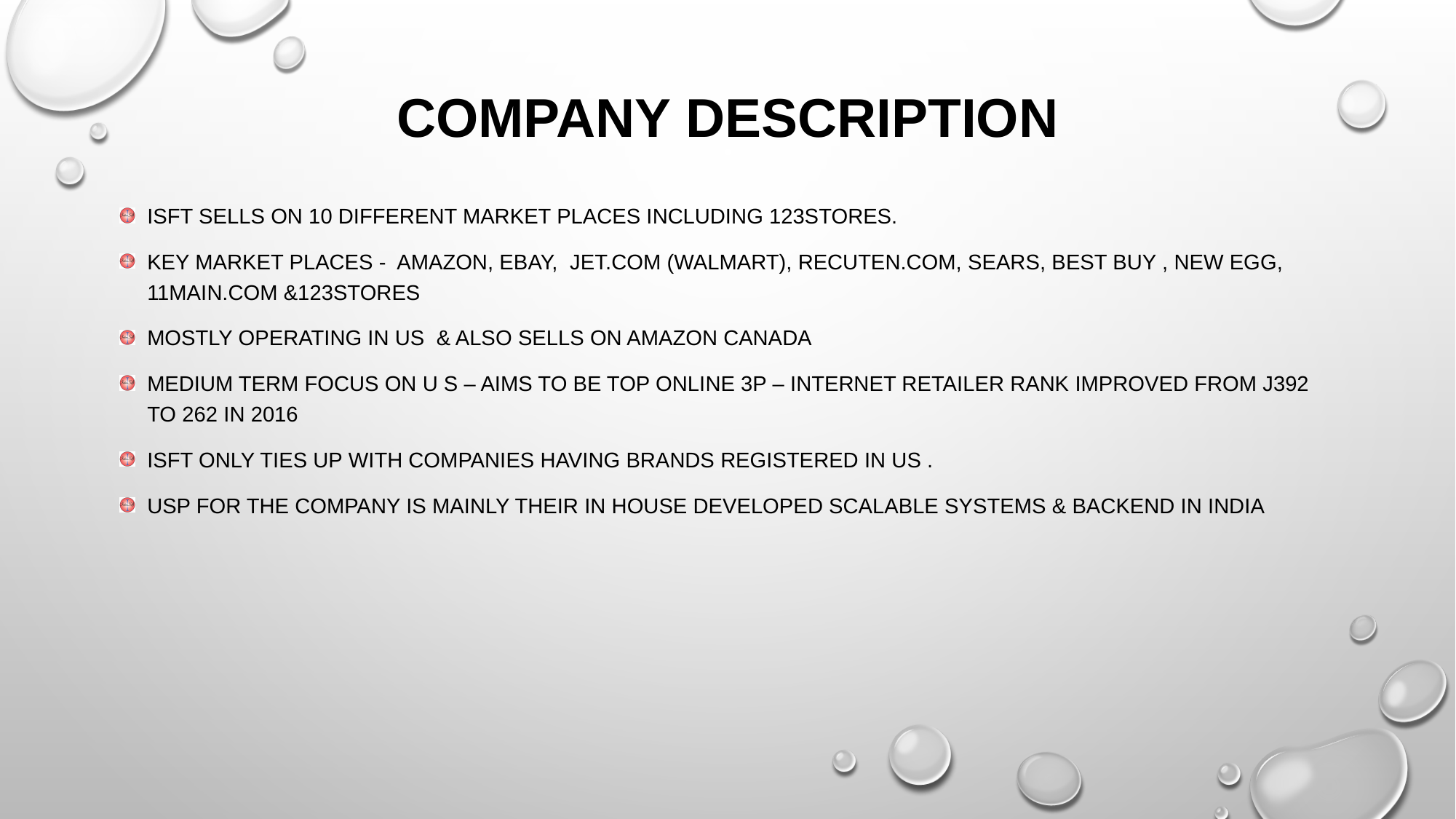

# Company Description
ISFT sells on 10 different market places including 123stores.
Key Market places -  Amazon, Ebay,  Jet.com (Walmart), Recuten.com, Sears, best buy , new egg, 11main.com &123stores
mostly operating in US  & also sells on Amazon Canada
Medium term focus on U S – aims to be top online 3p – internet retailer rank improved from j392 to 262 in 2016
ISFT only ties up with companies having brands registered in us .
USP for the company is mainly their in house developed scalable systems & backend in India